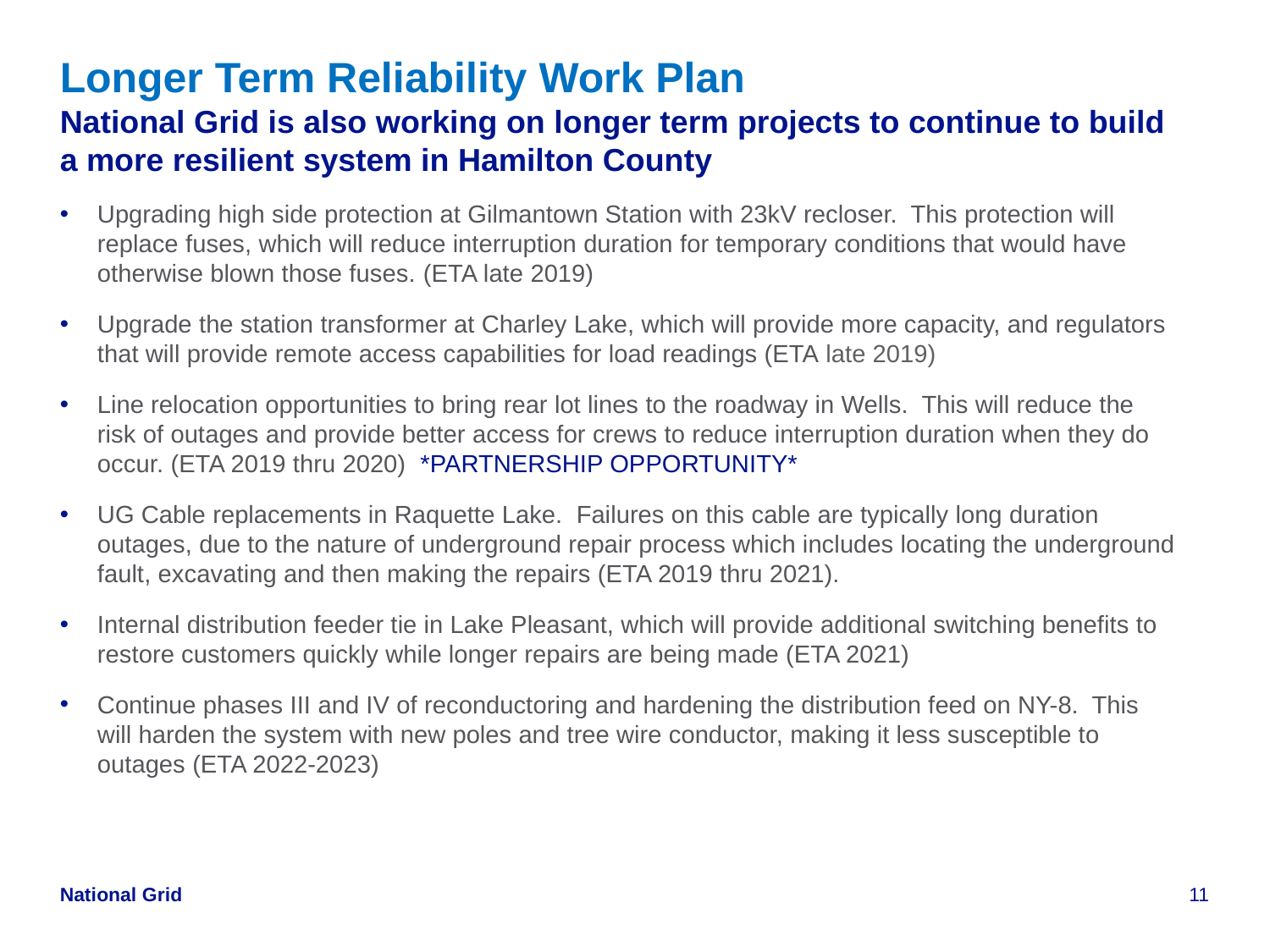

# Longer Term Reliability Work Plan
National Grid is also working on longer term projects to continue to build a more resilient system in Hamilton County
Upgrading high side protection at Gilmantown Station with 23kV recloser.  This protection will replace fuses, which will reduce interruption duration for temporary conditions that would have otherwise blown those fuses. (ETA late 2019)
Upgrade the station transformer at Charley Lake, which will provide more capacity, and regulators that will provide remote access capabilities for load readings (ETA late 2019)
Line relocation opportunities to bring rear lot lines to the roadway in Wells.  This will reduce the risk of outages and provide better access for crews to reduce interruption duration when they do occur. (ETA 2019 thru 2020)  *PARTNERSHIP OPPORTUNITY*
UG Cable replacements in Raquette Lake.  Failures on this cable are typically long duration outages, due to the nature of underground repair process which includes locating the underground fault, excavating and then making the repairs (ETA 2019 thru 2021).
Internal distribution feeder tie in Lake Pleasant, which will provide additional switching benefits to restore customers quickly while longer repairs are being made (ETA 2021)
Continue phases III and IV of reconductoring and hardening the distribution feed on NY-8.  This will harden the system with new poles and tree wire conductor, making it less susceptible to outages (ETA 2022-2023)